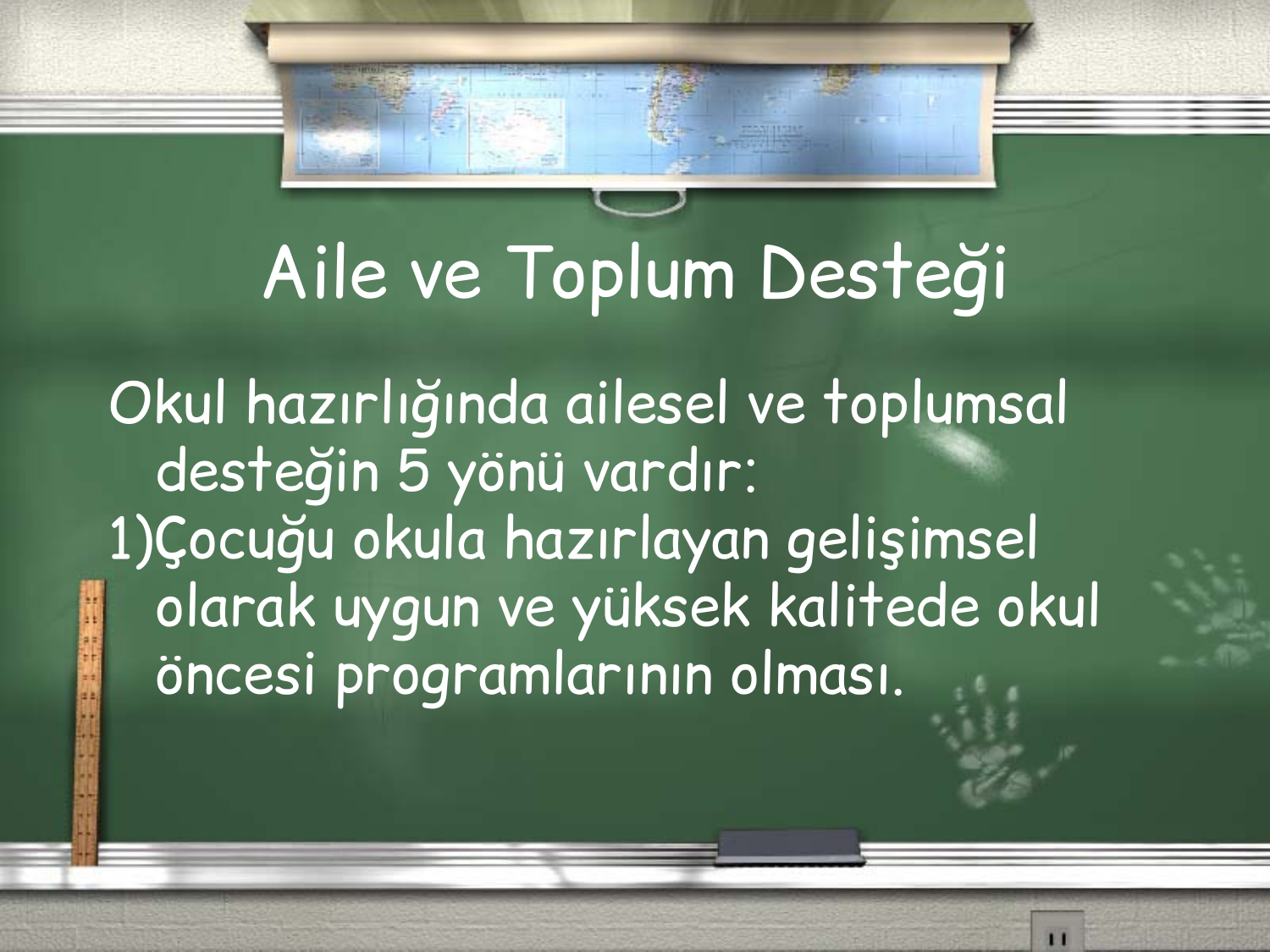

Aile ve Toplum Desteği
Okul hazırlığında ailesel ve toplumsal desteğin 5 yönü vardır:
1)Çocuğu okula hazırlayan gelişimsel olarak uygun ve yüksek kalitede okul öncesi programlarının olması.